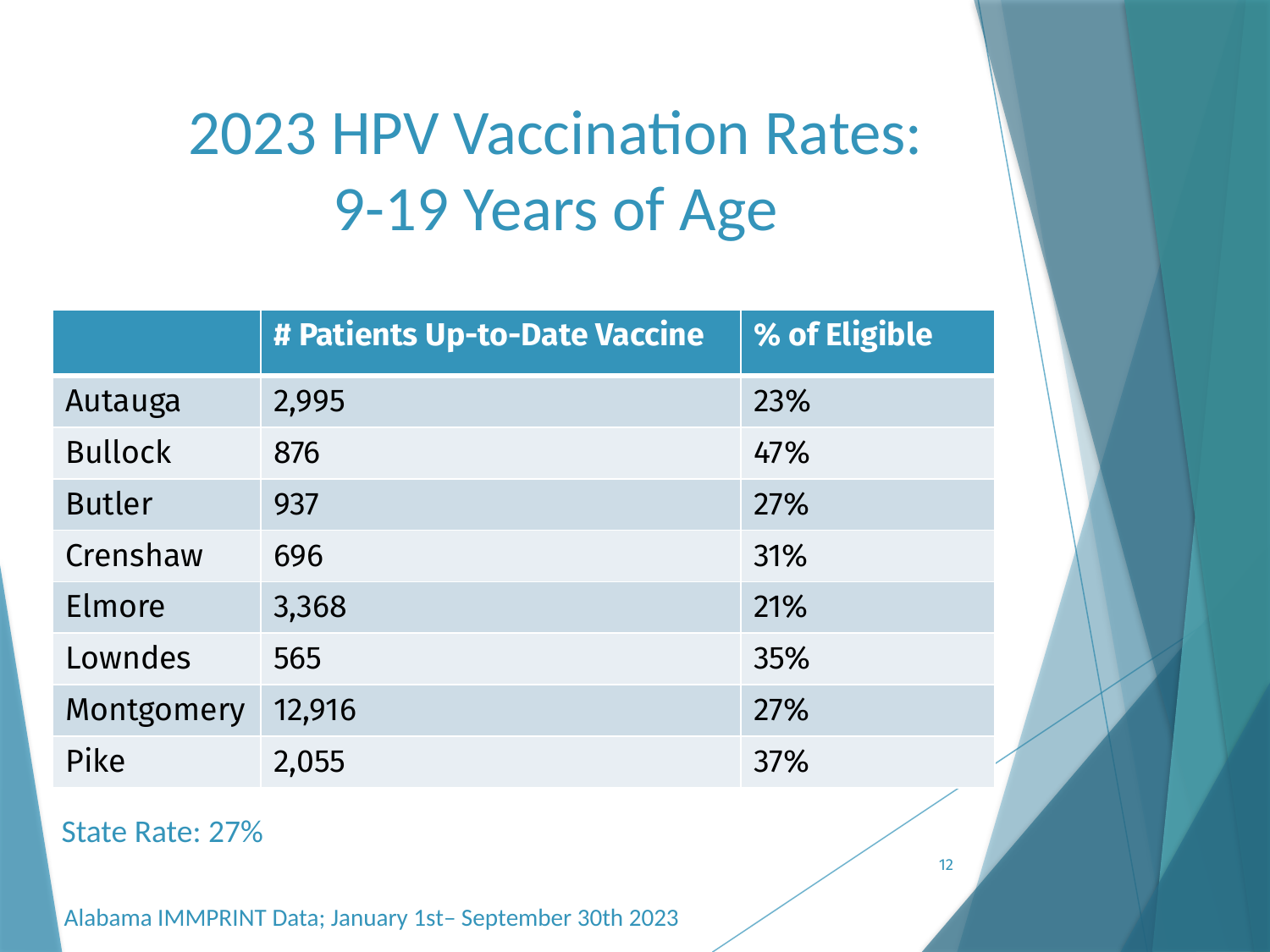

# 2023 HPV Vaccination Rates: 9-19 Years of Age
|  | # Patients Up-to-Date Vaccine | % of Eligible |
| --- | --- | --- |
| Autauga | 2,995 | 23% |
| Bullock | 876 | 47% |
| Butler | 937 | 27% |
| Crenshaw | 696 | 31% |
| Elmore | 3,368 | 21% |
| Lowndes | 565 | 35% |
| Montgomery | 12,916 | 27% |
| Pike | 2,055 | 37% |
State Rate: 27%

12
Alabama IMMPRINT Data; January 1st– September 30th 2023